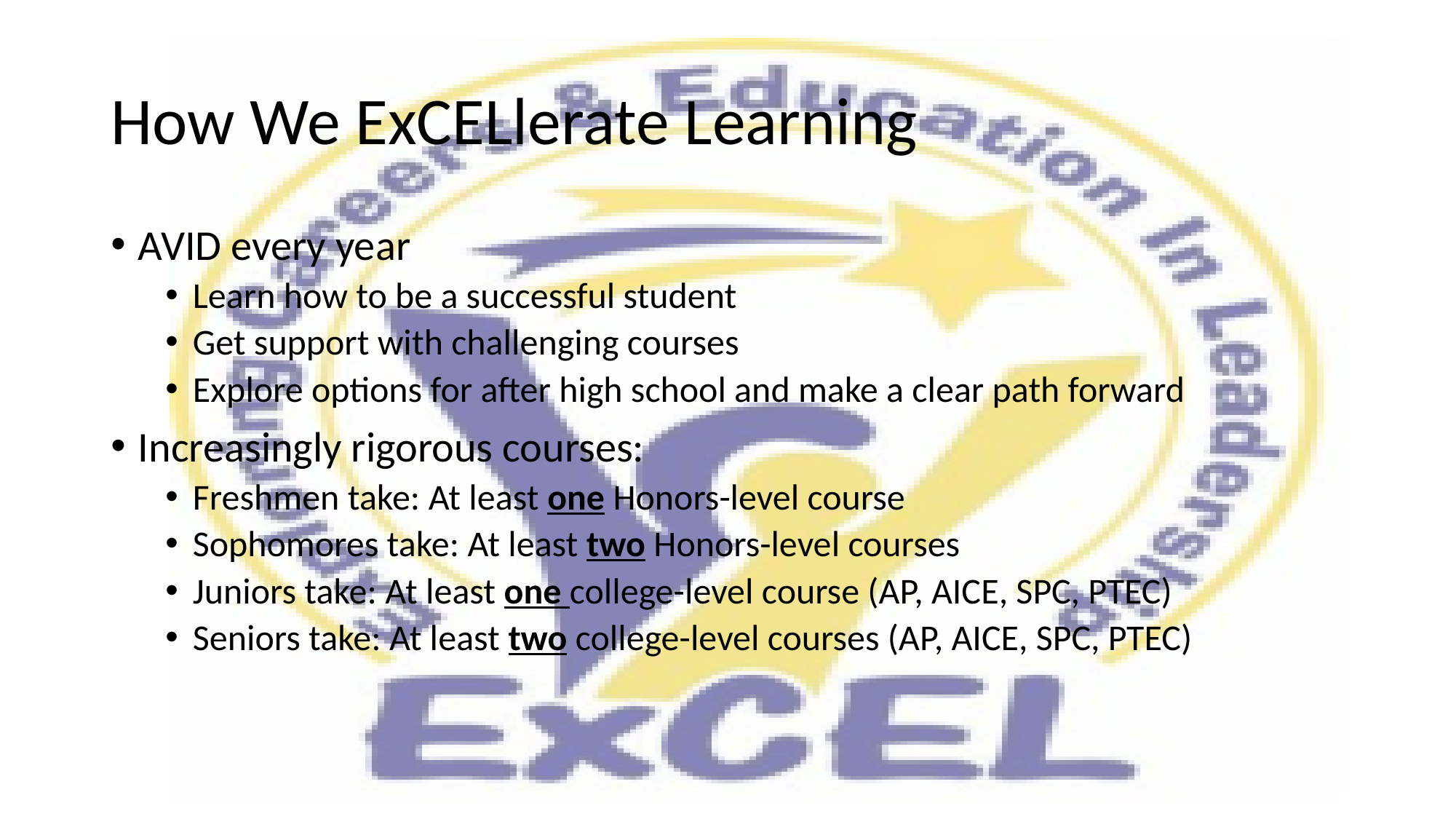

# How We ExCELlerate Learning
AVID every year
Learn how to be a successful student
Get support with challenging courses
Explore options for after high school and make a clear path forward
Increasingly rigorous courses:
Freshmen take: At least one Honors-level course
Sophomores take: At least two Honors-level courses
Juniors take: At least one college-level course (AP, AICE, SPC, PTEC)
Seniors take: At least two college-level courses (AP, AICE, SPC, PTEC)